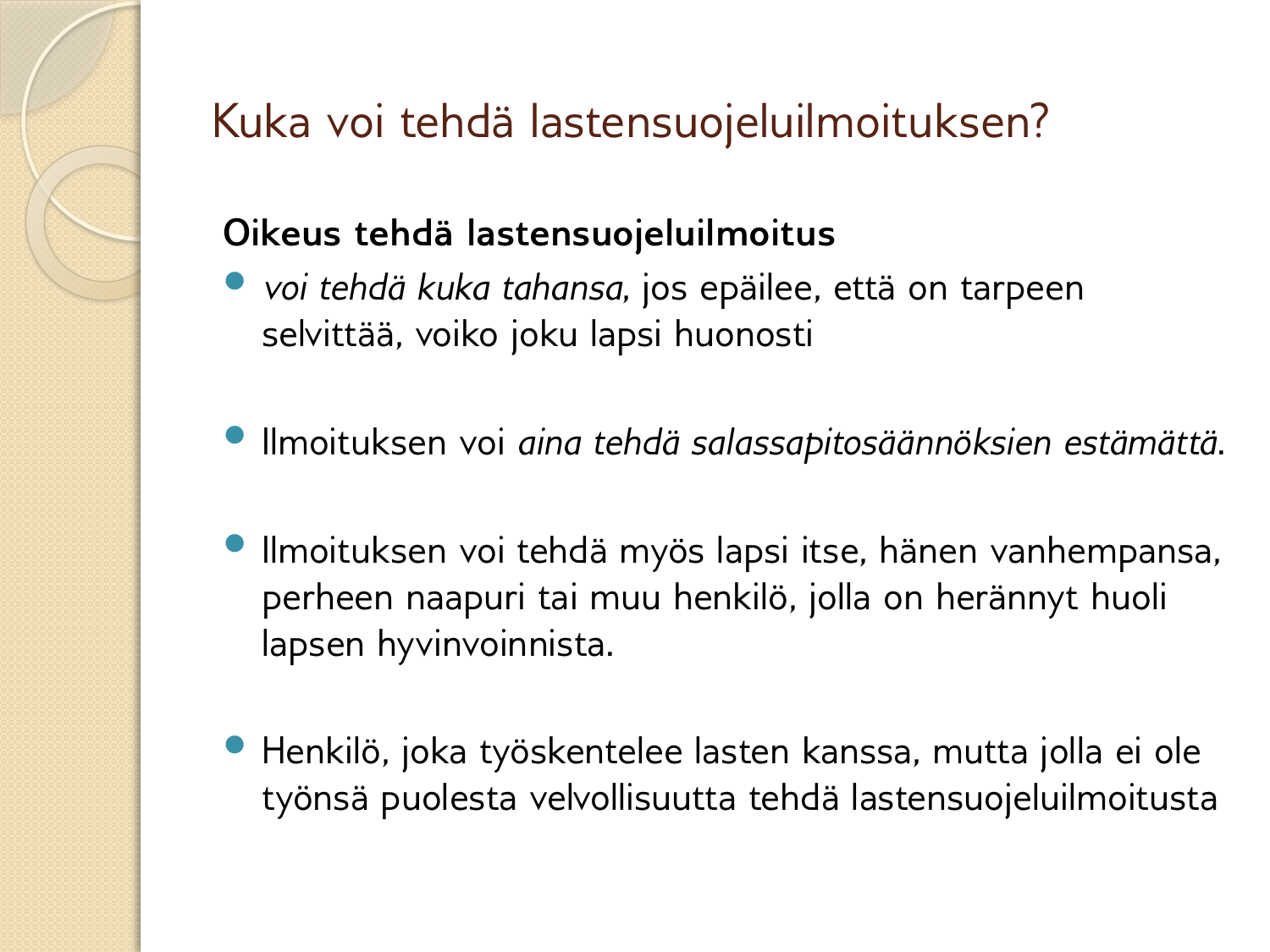

# Kuka voi tehdä lastensuojeluilmoituksen?
Oikeus tehdä lastensuojeluilmoitus
voi tehdä kuka tahansa, jos epäilee, että on tarpeen selvittää, voiko joku lapsi huonosti

Ilmoituksen voi aina tehdä salassapitosäännöksien estämättä.

Ilmoituksen voi tehdä myös lapsi itse, hänen vanhempansa, perheen naapuri tai muu henkilö, jolla on herännyt huoli lapsen hyvinvoinnista.

Henkilö, joka työskentelee lasten kanssa, mutta jolla ei ole työnsä puolesta velvollisuutta tehdä lastensuojeluilmoitusta